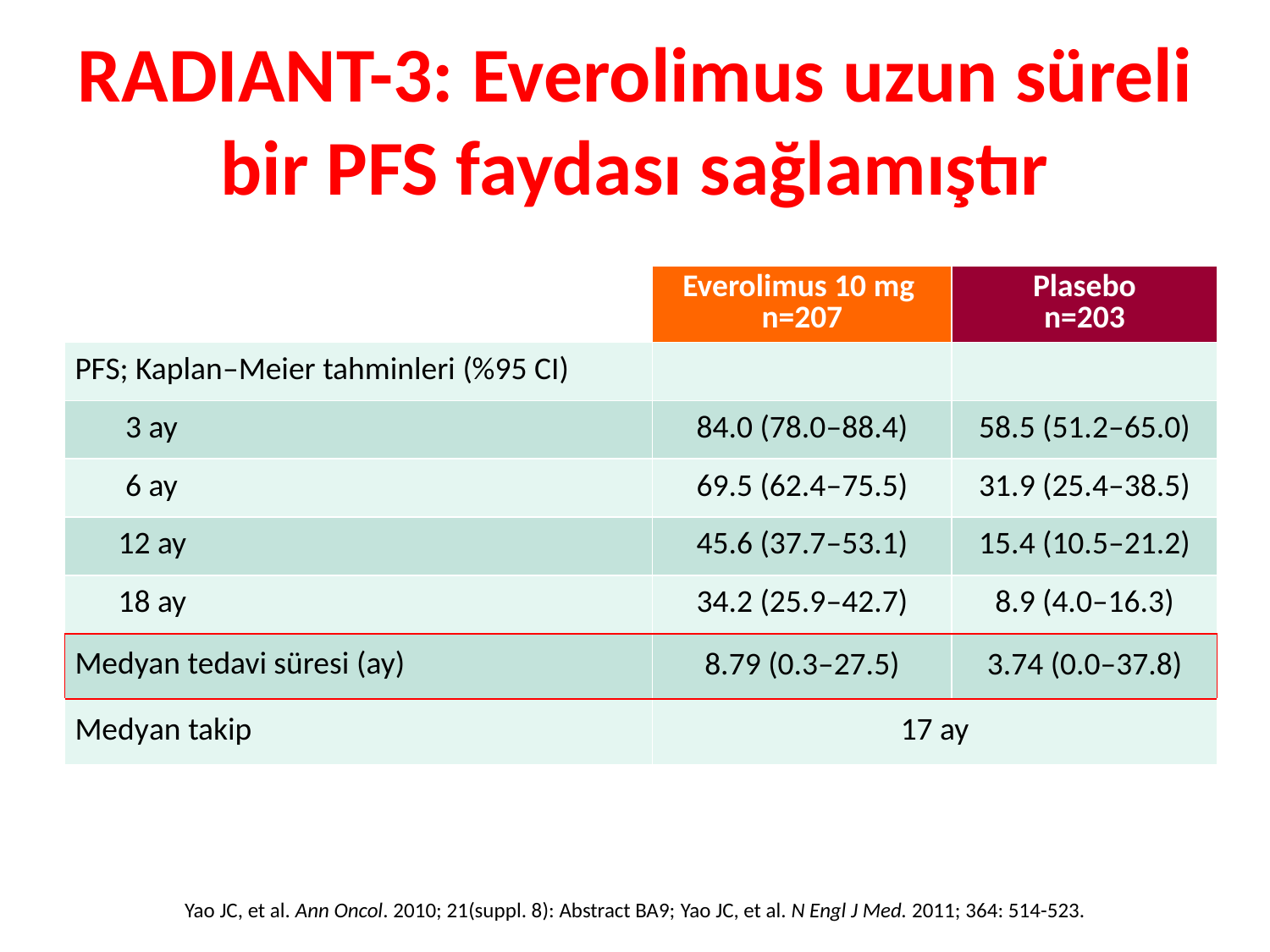

# RADIANT-3: Everolimus uzun süreli bir PFS faydası sağlamıştır
|  | Everolimus 10 mg n=207 | Plasebo n=203 |
| --- | --- | --- |
| PFS; Kaplan–Meier tahminleri (%95 CI) |  |  |
| 3 ay | 84.0 (78.0–88.4) | 58.5 (51.2–65.0) |
| 6 ay | 69.5 (62.4–75.5) | 31.9 (25.4–38.5) |
| 12 ay | 45.6 (37.7–53.1) | 15.4 (10.5–21.2) |
| 18 ay | 34.2 (25.9–42.7) | 8.9 (4.0–16.3) |
| Medyan tedavi süresi (ay) | 8.79 (0.3–27.5) | 3.74 (0.0–37.8) |
| Medyan takip | 17 ay |  |
Yao JC, et al. Ann Oncol. 2010; 21(suppl. 8): Abstract BA9; Yao JC, et al. N Engl J Med. 2011; 364: 514-523.